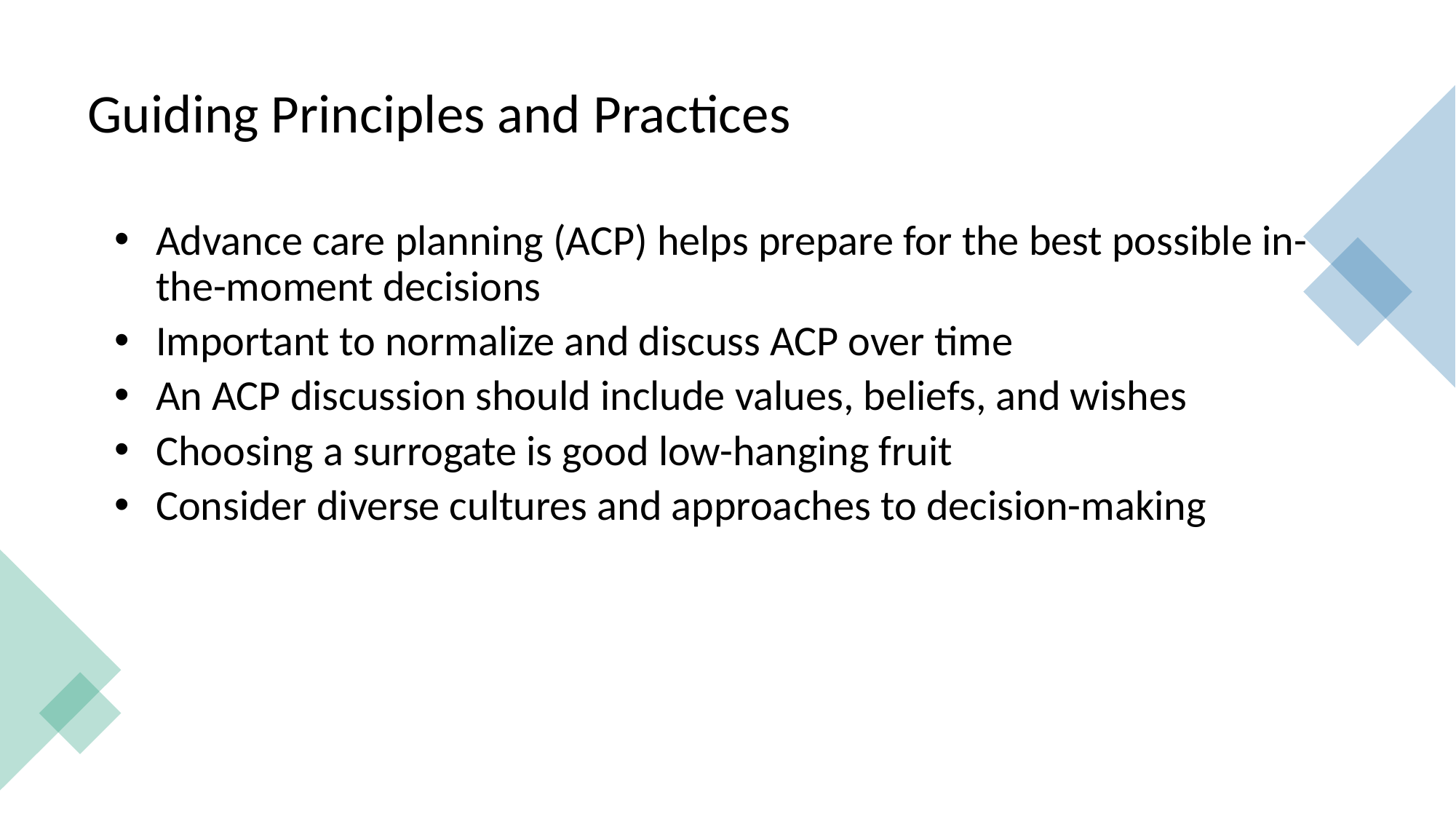

# Guiding Principles and Practices

Advance care planning (ACP) helps prepare for the best possible in-the-moment decisions
Important to normalize and discuss ACP over time
An ACP discussion should include values, beliefs, and wishes
Choosing a surrogate is good low-hanging fruit
Consider diverse cultures and approaches to decision-making

Advance Care Planning.  Property of UC Regents, B. Calton, B. Sumser, N. Saks, T. Reid, N. Shepard-Lopez
4